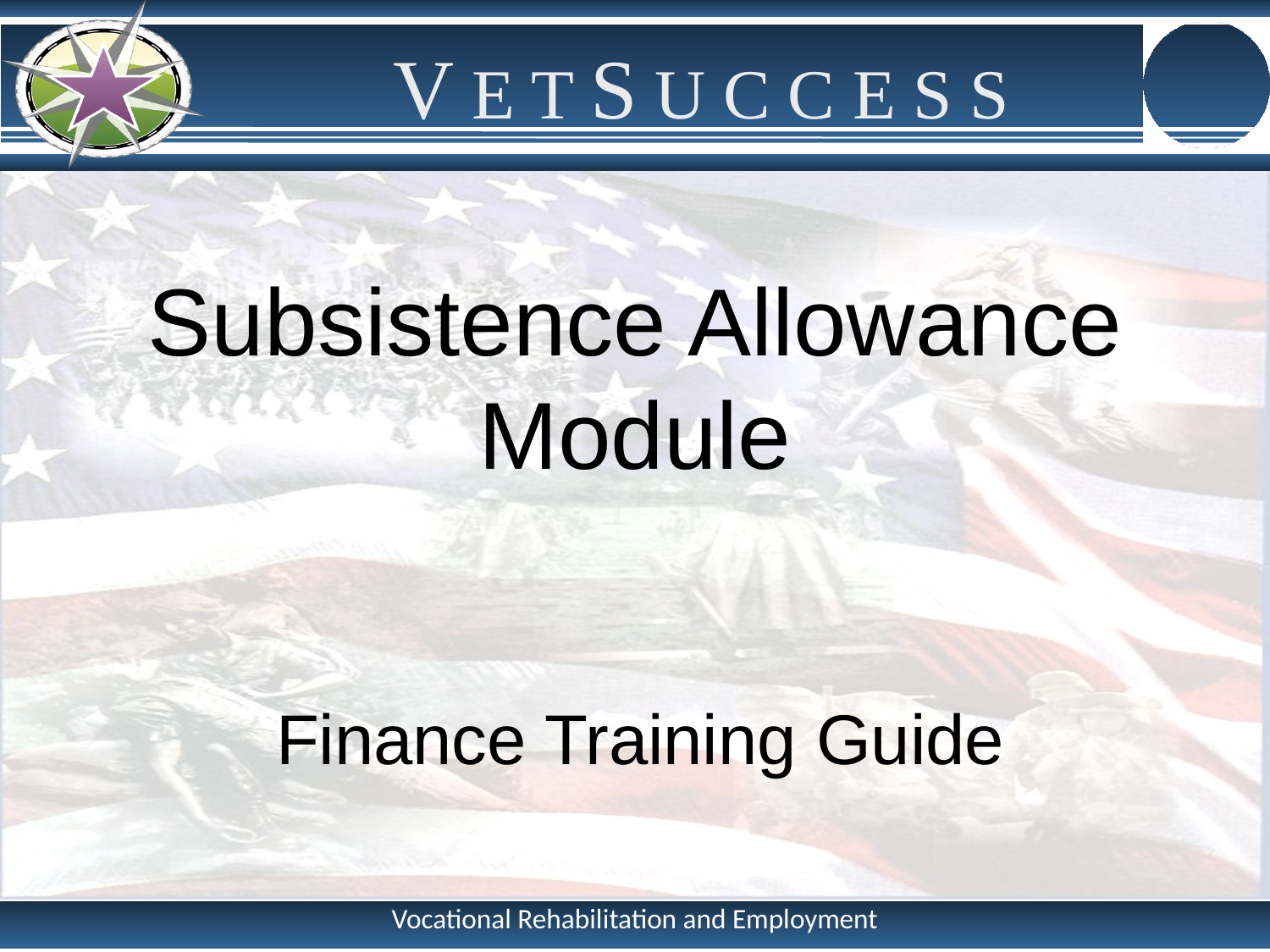

# Subsistence Allowance Module
Finance Training Guide